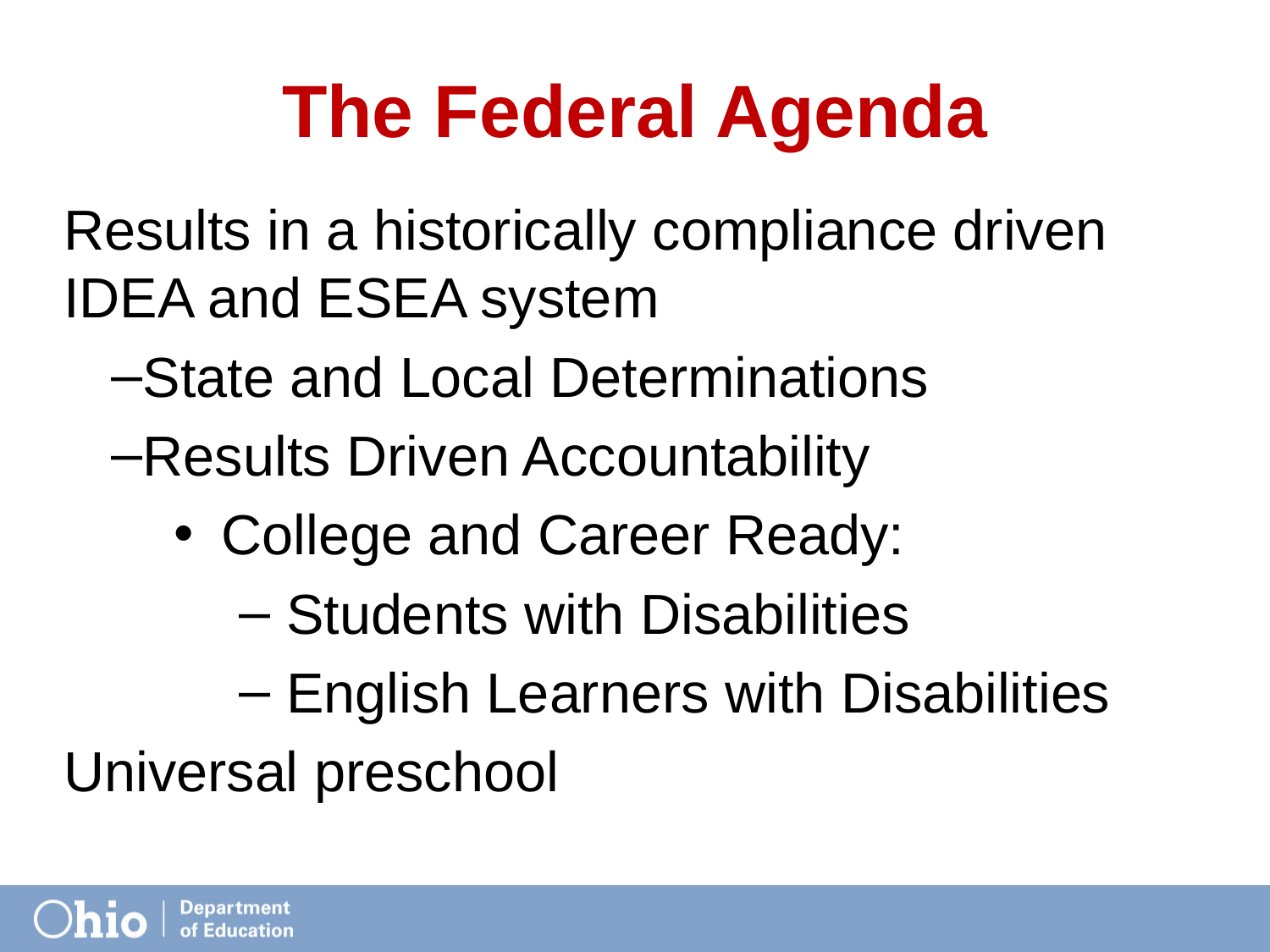

# The Federal Agenda
Results in a historically compliance driven IDEA and ESEA system
State and Local Determinations
Results Driven Accountability
 College and Career Ready:
 Students with Disabilities
 English Learners with Disabilities
Universal preschool